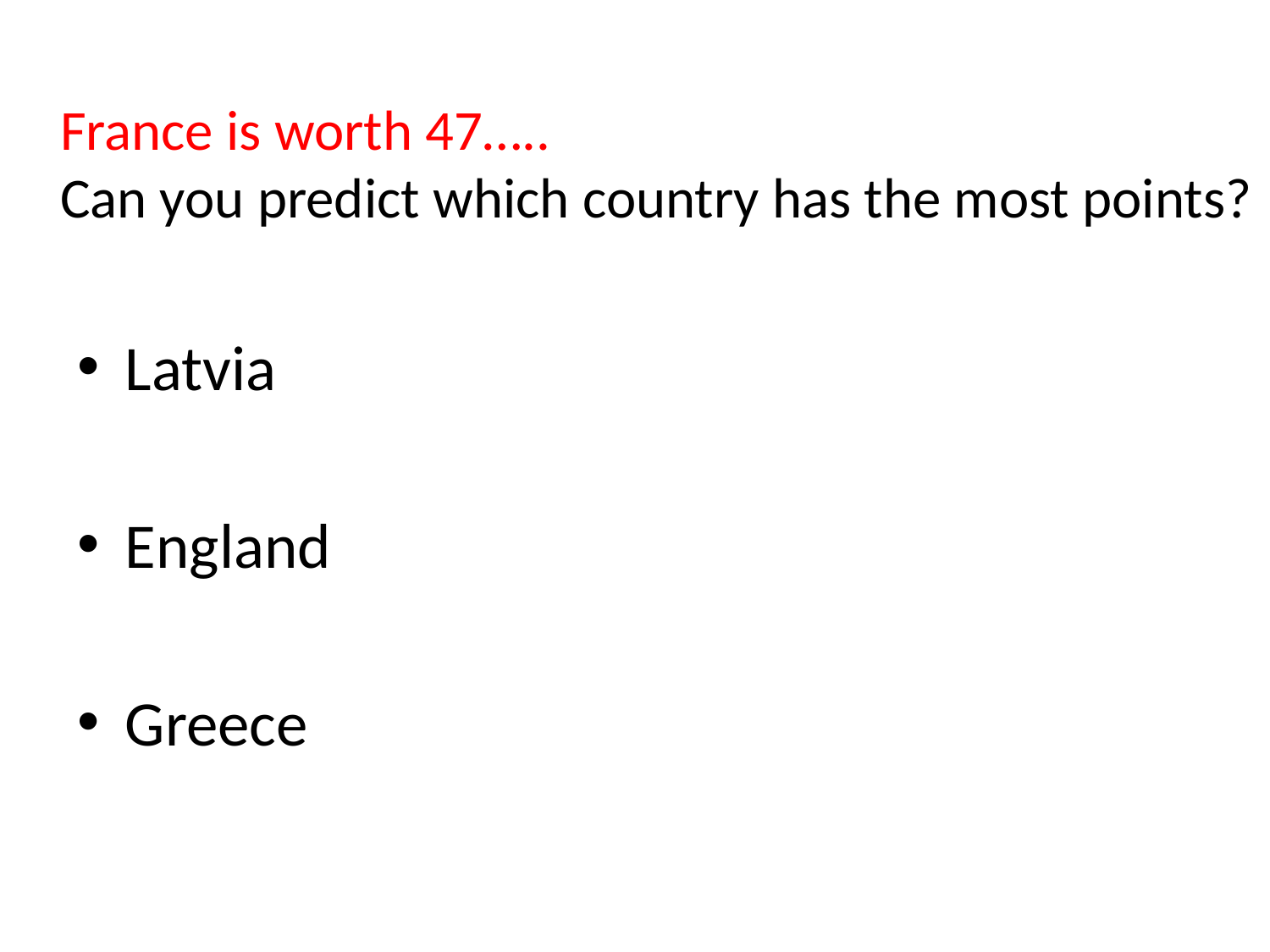

# France is worth 47….. Can you predict which country has the most points?
Latvia

England

Greece